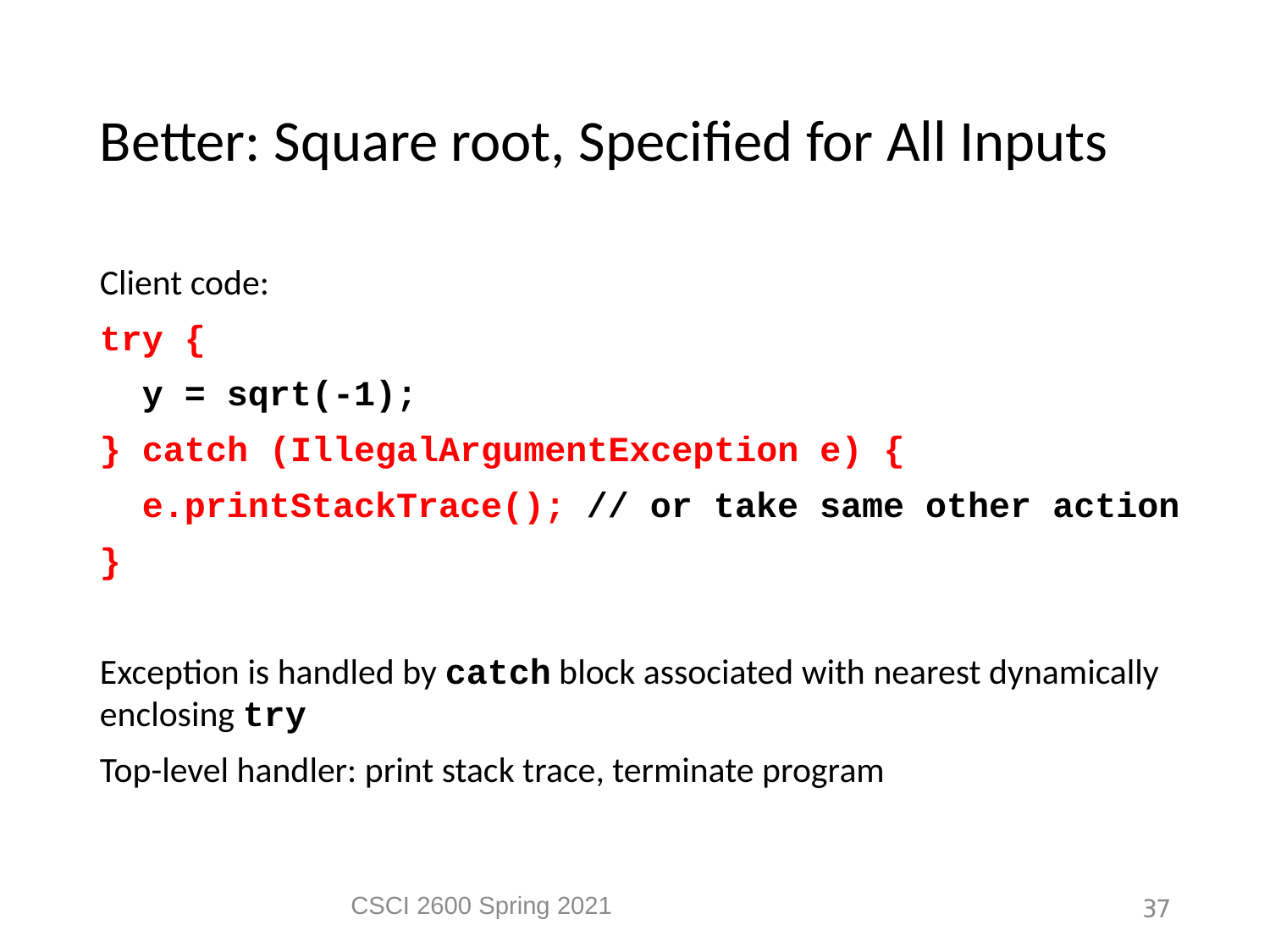

Better: Square root, Specified for All Inputs
Client code:
try {
  y = sqrt(-1);
} catch (IllegalArgumentException e) {
  e.printStackTrace(); // or take same other action
}

Exception is handled by catch block associated with nearest dynamically enclosing try
Top-level handler: print stack trace, terminate program
CSCI 2600 Spring 2021
37